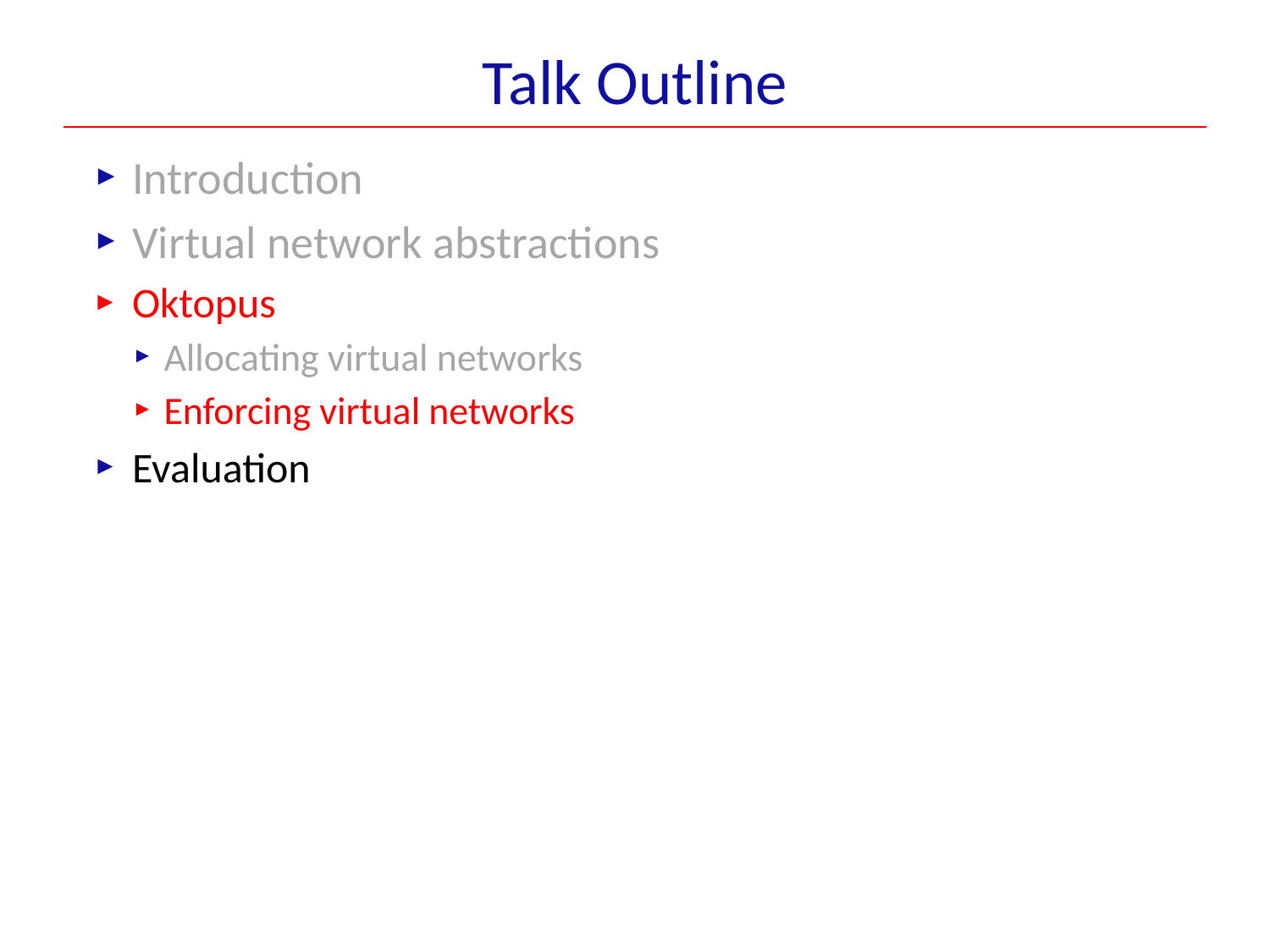

# Talk Outline
Introduction
Virtual network abstractions
Oktopus
Allocating virtual networks
Enforcing virtual networks
Evaluation